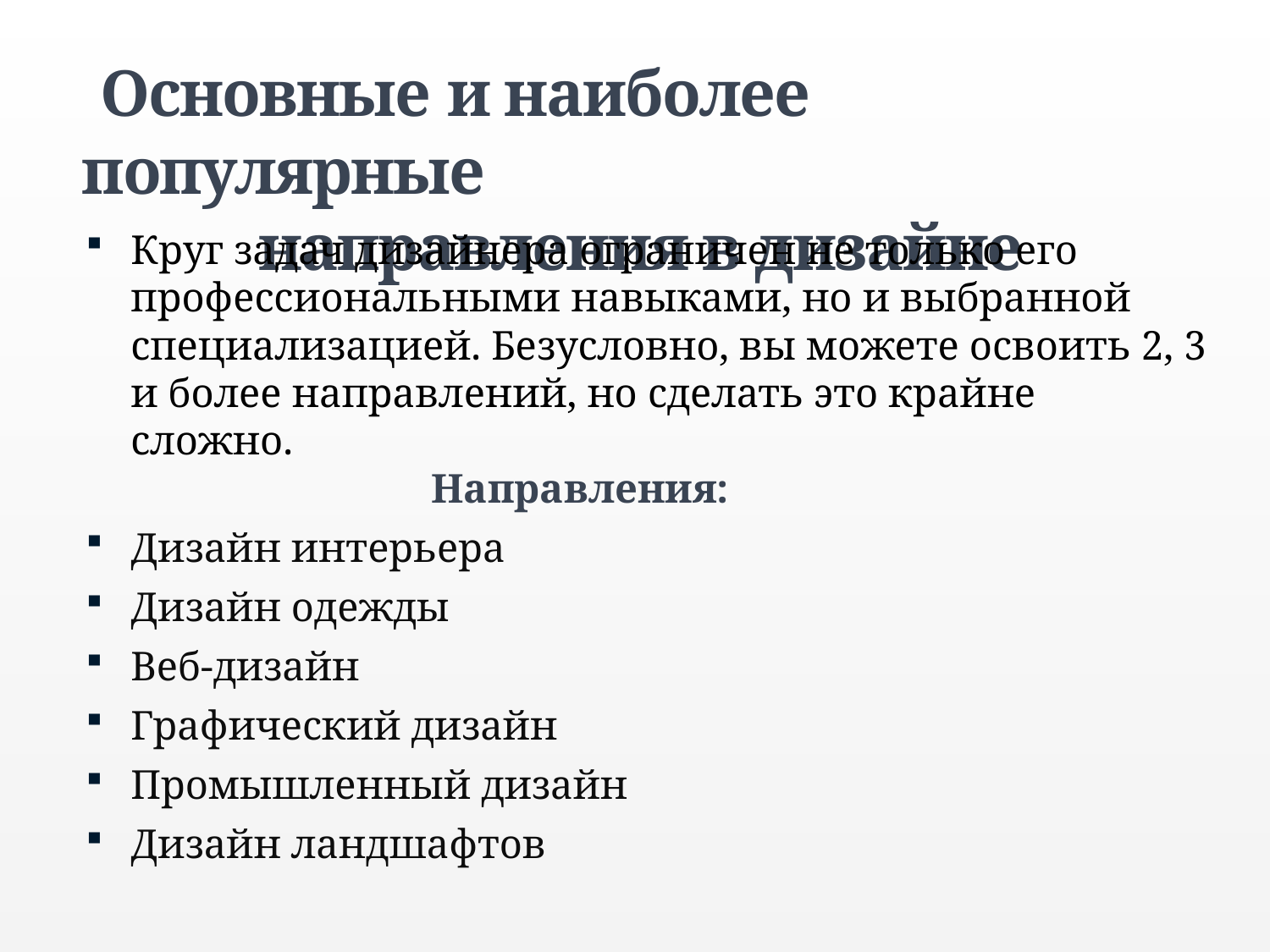

# Основные и наиболее популярные направления в дизайне
Круг задач дизайнера ограничен не только его профессиональными навыками, но и выбранной специализацией. Безусловно, вы можете освоить 2, 3 и более направлений, но сделать это крайне сложно.
                             Направления:
Дизайн интерьера
Дизайн одежды
Веб-дизайн
Графический дизайн
Промышленный дизайн
Дизайн ландшафтов